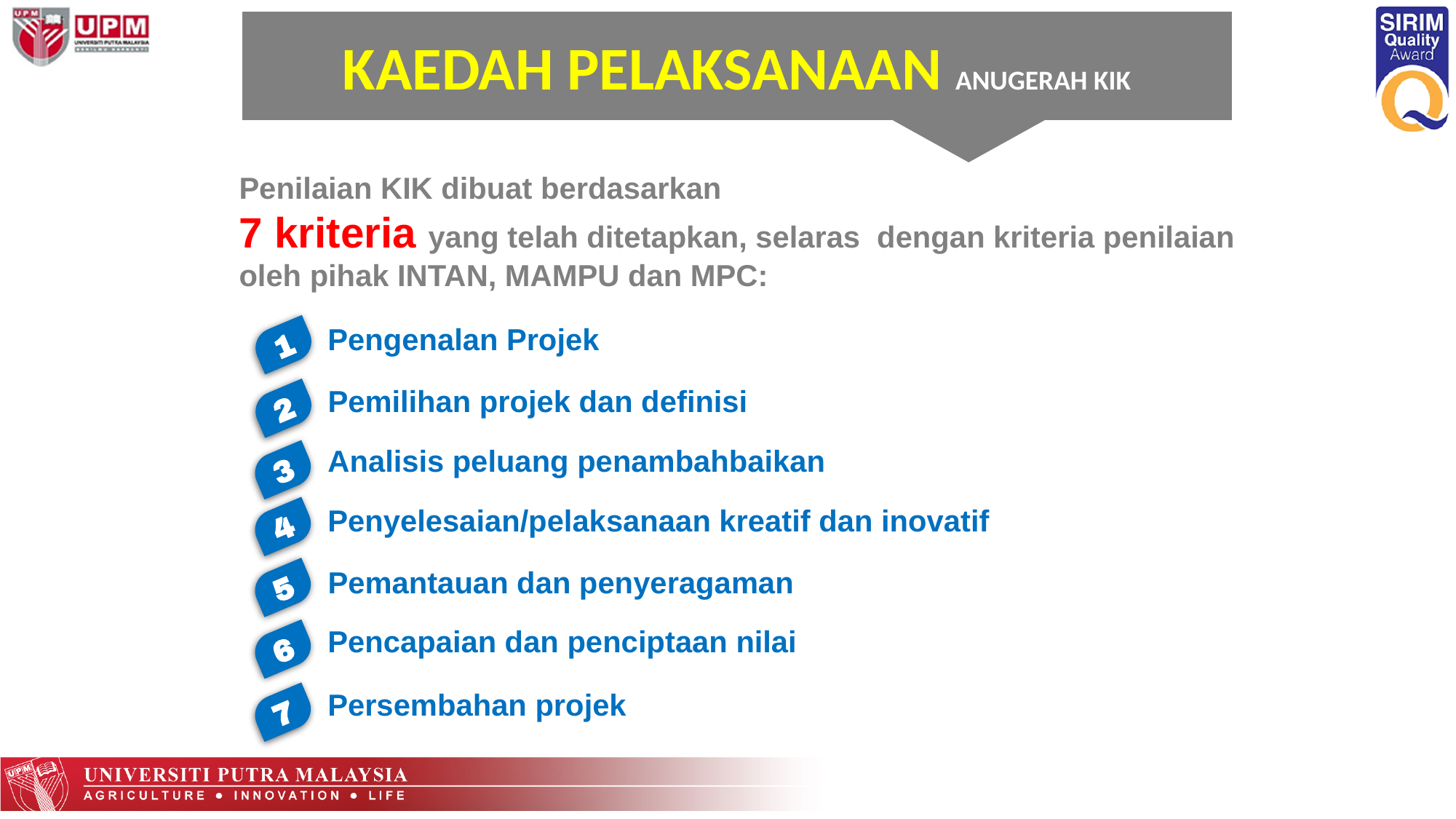

KAEDAH PELAKSANAAN ANUGERAH KIK

	Penilaian KIK dibuat berdasarkan
	7 kriteria yang telah ditetapkan, selaras  dengan kriteria penilaian oleh pihak INTAN, MAMPU dan MPC:
Pengenalan Projek
1
Pemilihan projek dan definisi
2
Analisis peluang penambahbaikan
3
Penyelesaian/pelaksanaan kreatif dan inovatif
4
Pemantauan dan penyeragaman
5
Pencapaian dan penciptaan nilai
6
Persembahan projek
7